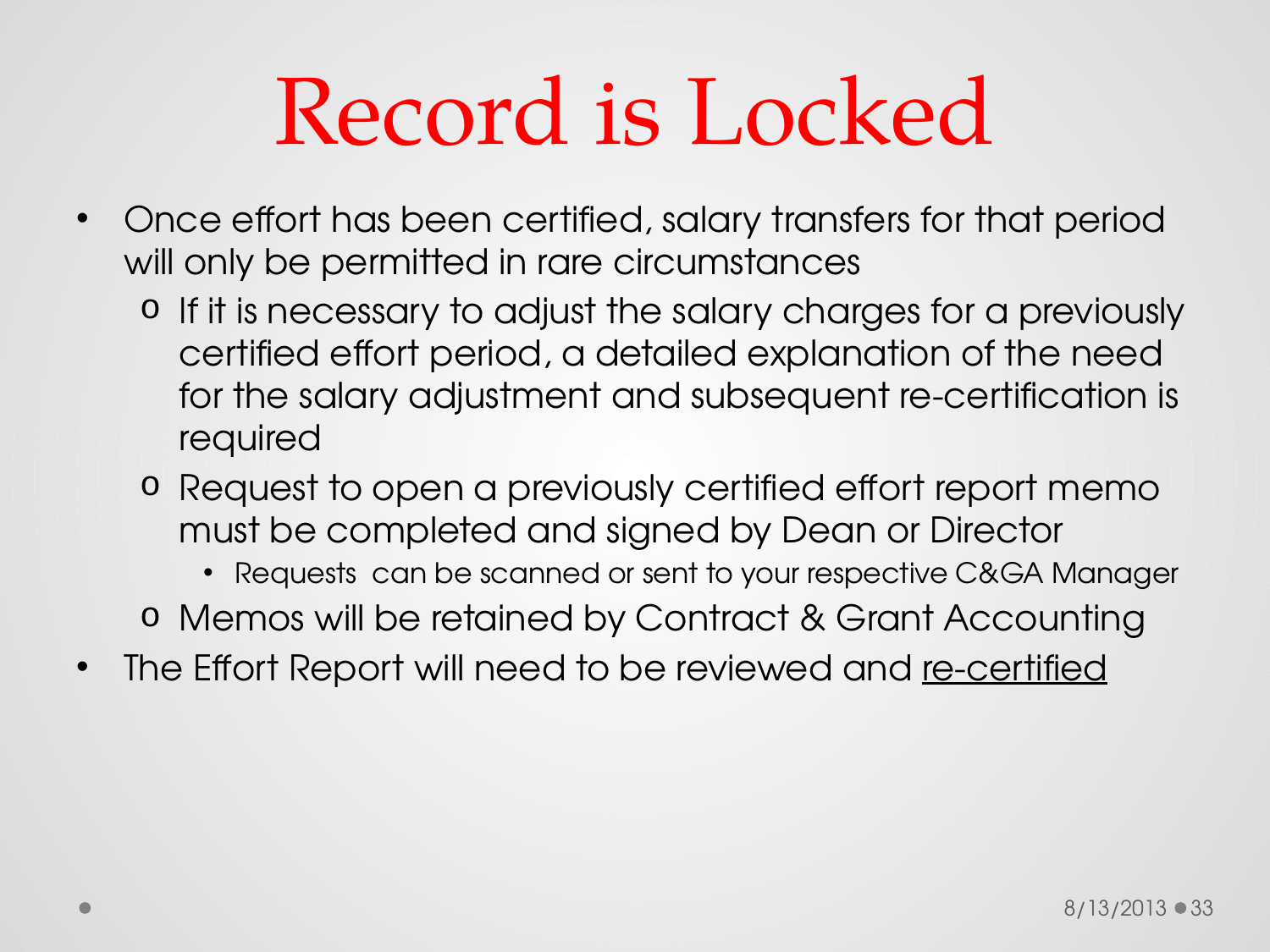

# Record is Locked
Once effort has been certified, salary transfers for that period will only be permitted in rare circumstances
If it is necessary to adjust the salary charges for a previously certified effort period, a detailed explanation of the need for the salary adjustment and subsequent re-certification is required
Request to open a previously certified effort report memo must be completed and signed by Dean or Director
Requests  can be scanned or sent to your respective C&GA Manager
Memos will be retained by Contract & Grant Accounting
The Effort Report will need to be reviewed and re-certified
8/13/2013
33